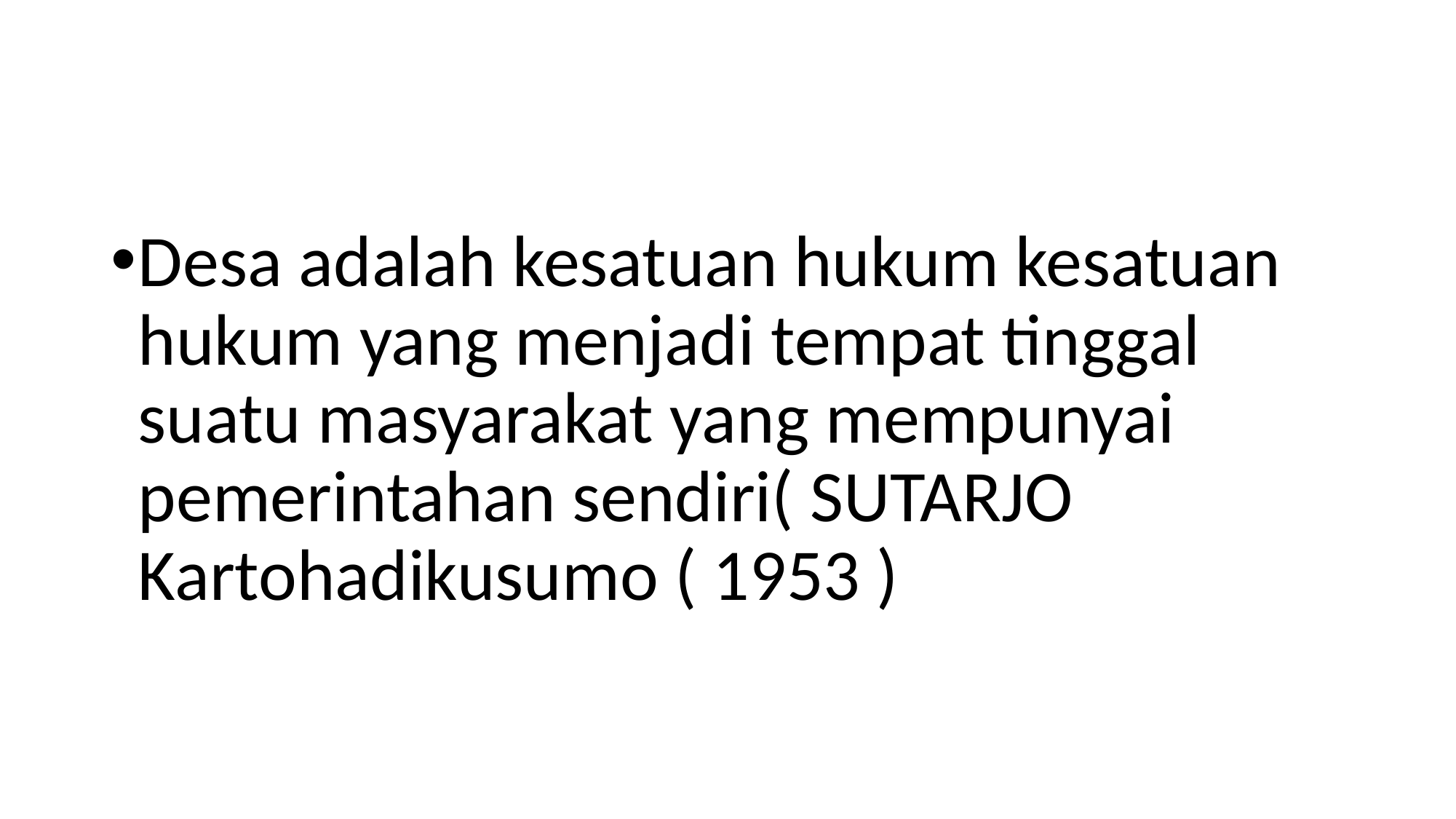

#
Desa adalah kesatuan hukum kesatuan  hukum yang menjadi tempat tinggal suatu masyarakat yang mempunyai pemerintahan sendiri( SUTARJO Kartohadikusumo ( 1953 )